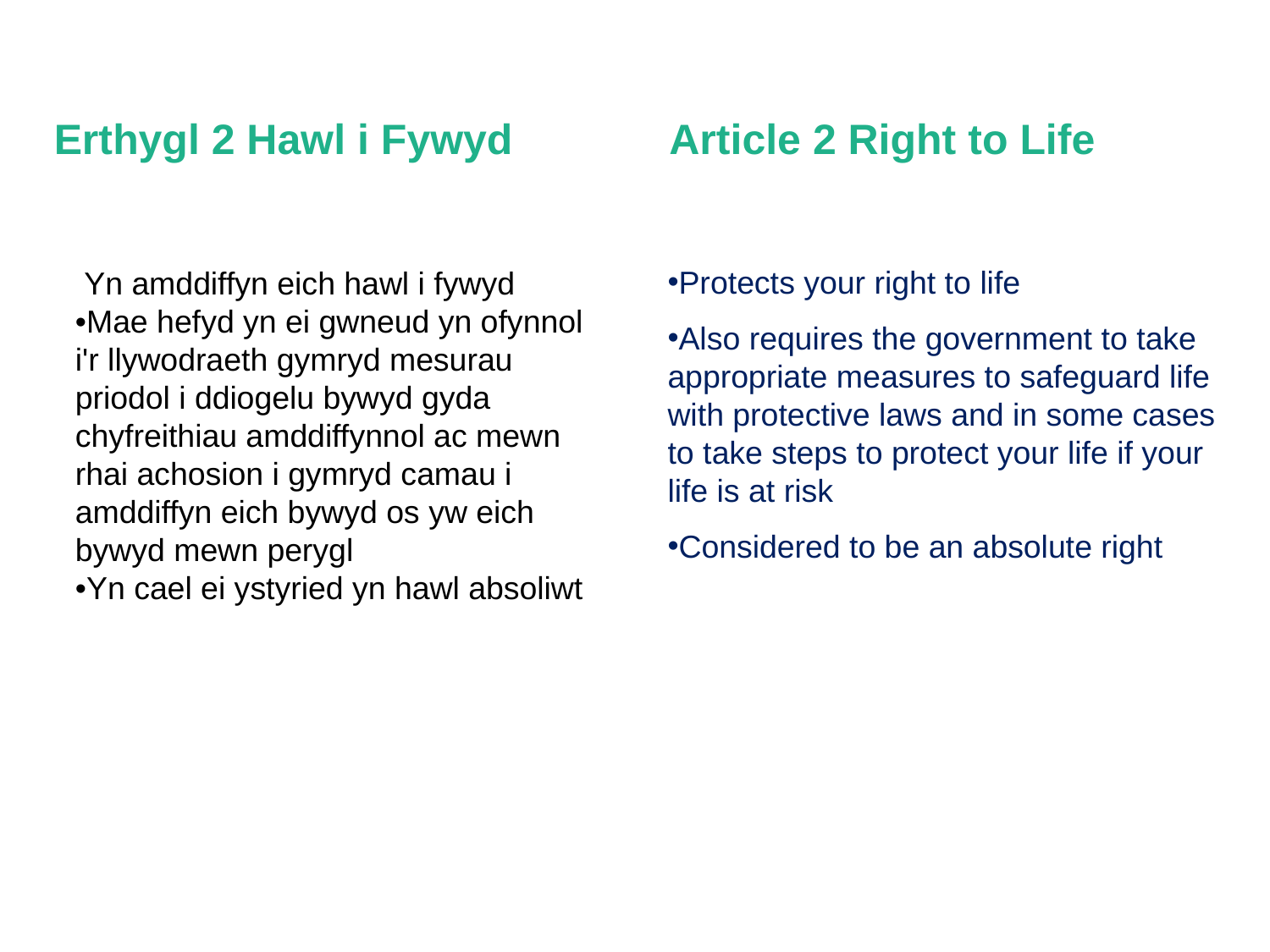

Erthygl 2 Hawl i Fywyd

Article 2 Right to Life
Protects your right to life
Also requires the government to take appropriate measures to safeguard life with protective laws and in some cases to take steps to protect your life if your life is at risk
Considered to be an absolute right
 Yn amddiffyn eich hawl i fywyd
•Mae hefyd yn ei gwneud yn ofynnol i'r llywodraeth gymryd mesurau priodol i ddiogelu bywyd gyda chyfreithiau amddiffynnol ac mewn rhai achosion i gymryd camau i amddiffyn eich bywyd os yw eich bywyd mewn perygl
•Yn cael ei ystyried yn hawl absoliwt